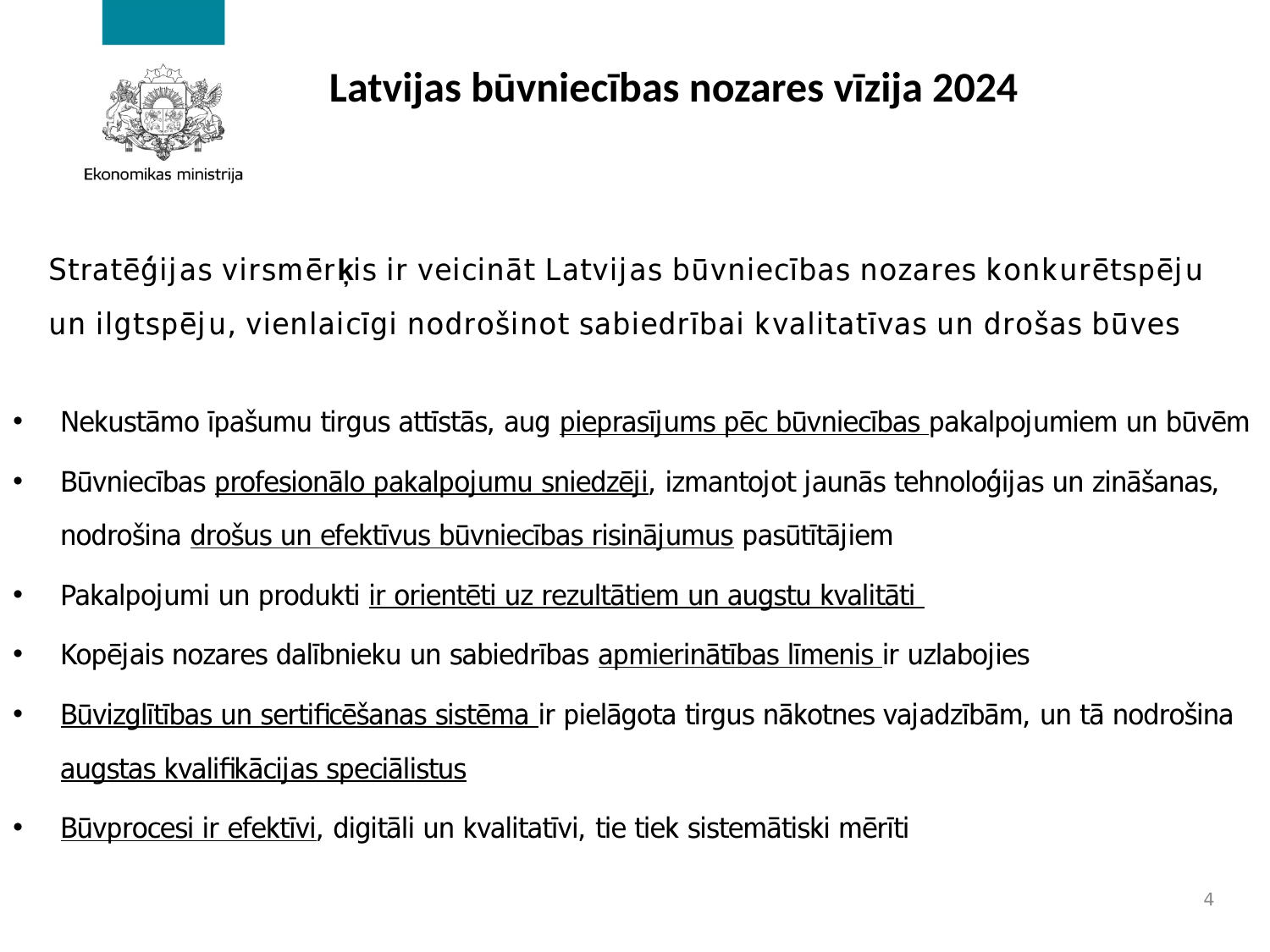

# Latvijas būvniecības nozares vīzija 2024
Stratēģijas virsmērķis ir veicināt Latvijas būvniecības nozares konkurētspēju un ilgtspēju, vienlaicīgi nodrošinot sabiedrībai kvalitatīvas un drošas būves
Nekustāmo īpašumu tirgus attīstās, aug pieprasījums pēc būvniecības pakalpojumiem un būvēm
Būvniecības profesionālo pakalpojumu sniedzēji, izmantojot jaunās tehnoloģijas un zināšanas, nodrošina drošus un efektīvus būvniecības risinājumus pasūtītājiem
Pakalpojumi un produkti ir orientēti uz rezultātiem un augstu kvalitāti
Kopējais nozares dalībnieku un sabiedrības apmierinātības līmenis ir uzlabojies
Būvizglītības un sertificēšanas sistēma ir pielāgota tirgus nākotnes vajadzībām, un tā nodrošina augstas kvalifikācijas speciālistus
Būvprocesi ir efektīvi, digitāli un kvalitatīvi, tie tiek sistemātiski mērīti
4